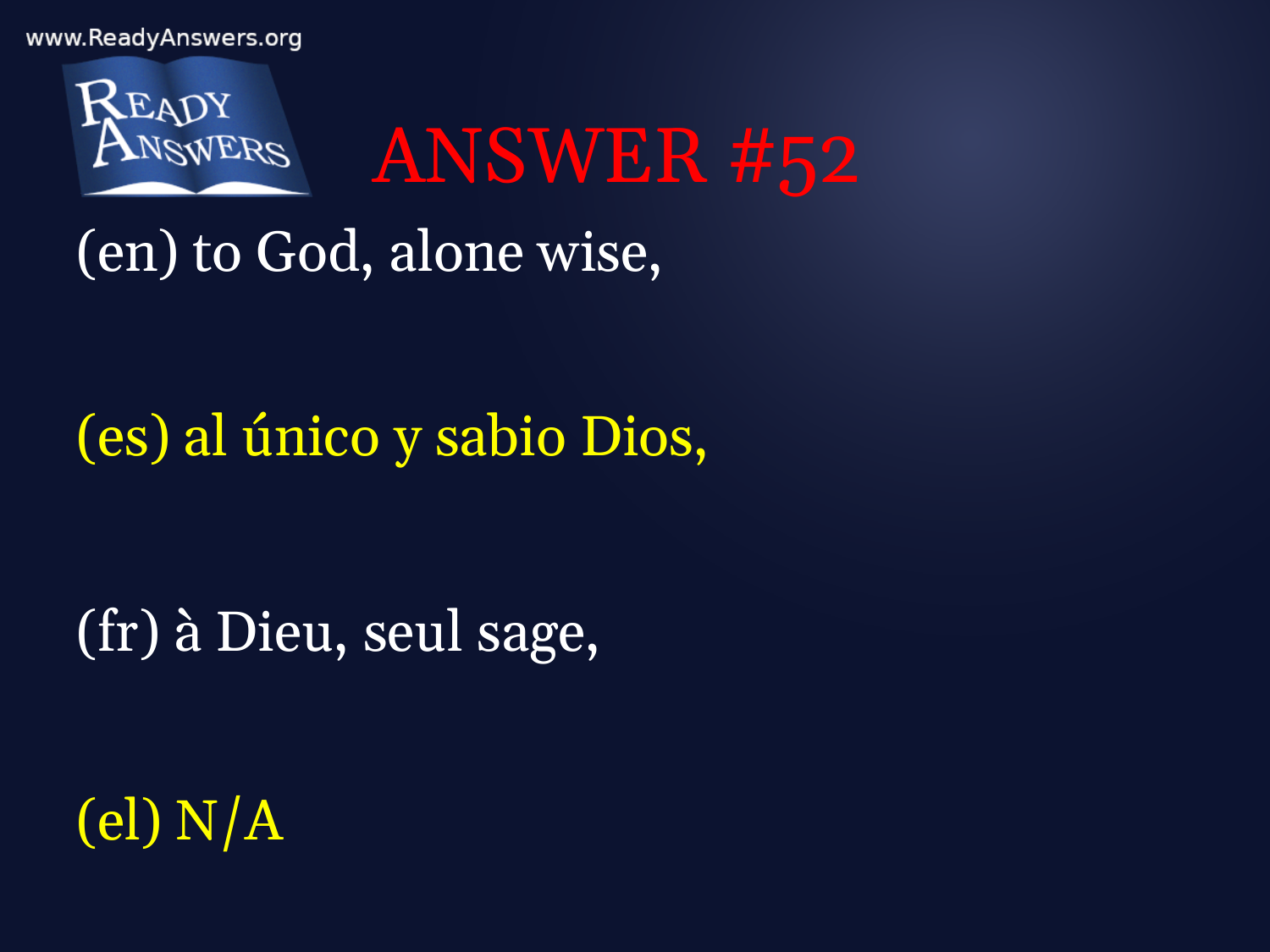

# ANSWER #52
(en) to God, alone wise,
(es) al único y sabio Dios,
(fr) à Dieu, seul sage,
(el) N/A